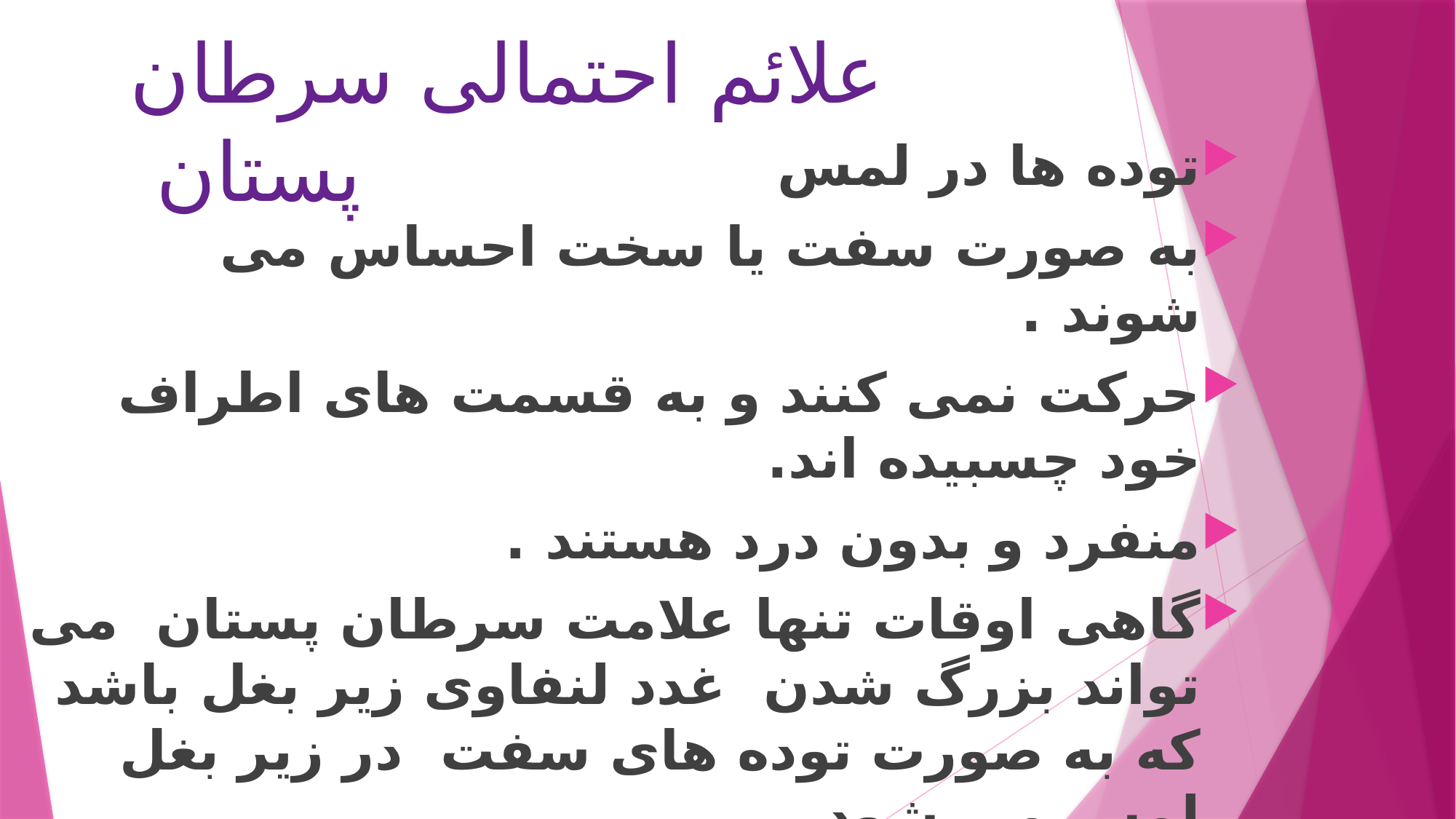

# علائم احتمالی سرطان پستان
توده ها در لمس
به صورت سفت یا سخت احساس می شوند .
حرکت نمی کنند و به قسمت های اطراف خود چسبیده اند.
منفرد و بدون درد هستند .
گاهی اوقات تنها علامت سرطان پستان  می تواند بزرگ شدن  غدد لنفاوی زیر بغل باشد  که به صورت توده های سفت  در زیر بغل لمس می شود.
گاهی اوقات به علت بزرگی بیش از حد یک تومور پستان در یک طرف به طور واضحی بزرگتر از طرف مقابل می شود.